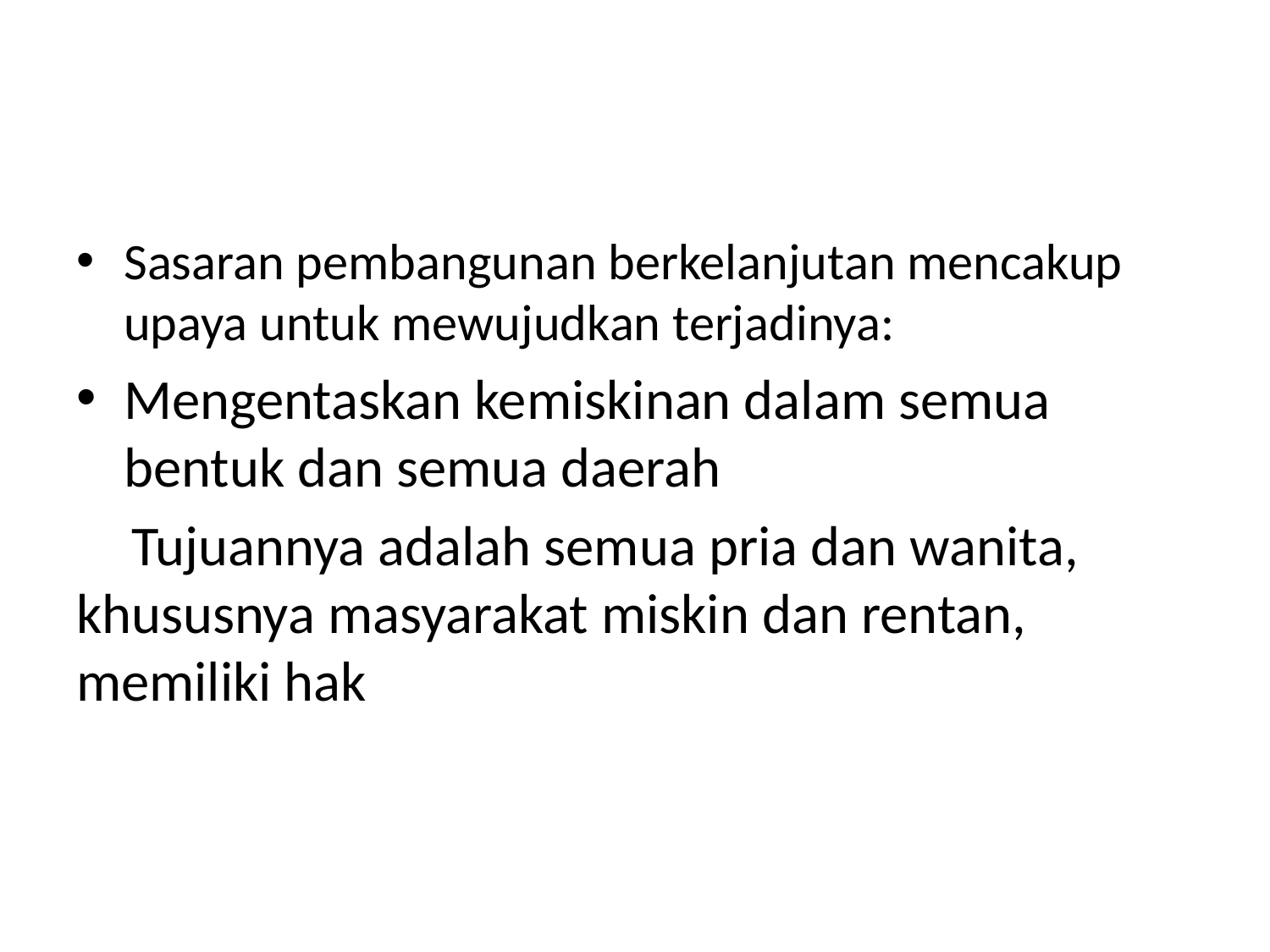

#
Sasaran pembangunan berkelanjutan mencakup upaya untuk mewujudkan terjadinya:
Mengentaskan kemiskinan dalam semua bentuk dan semua daerah
Tujuannya adalah semua pria dan wanita, khususnya masyarakat miskin dan rentan, memiliki hak